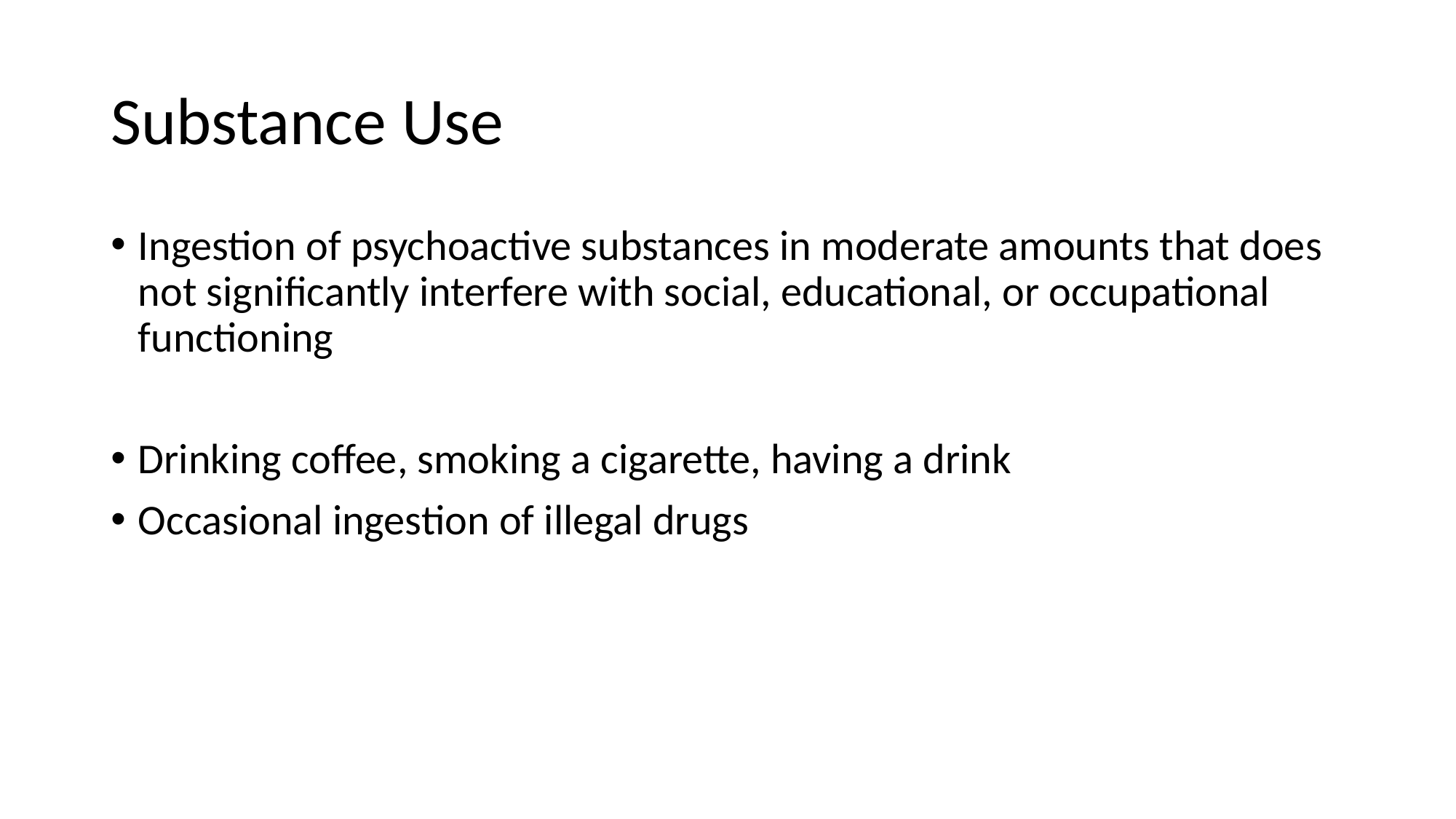

# Substance Use
Ingestion of psychoactive substances in moderate amounts that does not significantly interfere with social, educational, or occupational functioning

Drinking coffee, smoking a cigarette, having a drink
Occasional ingestion of illegal drugs